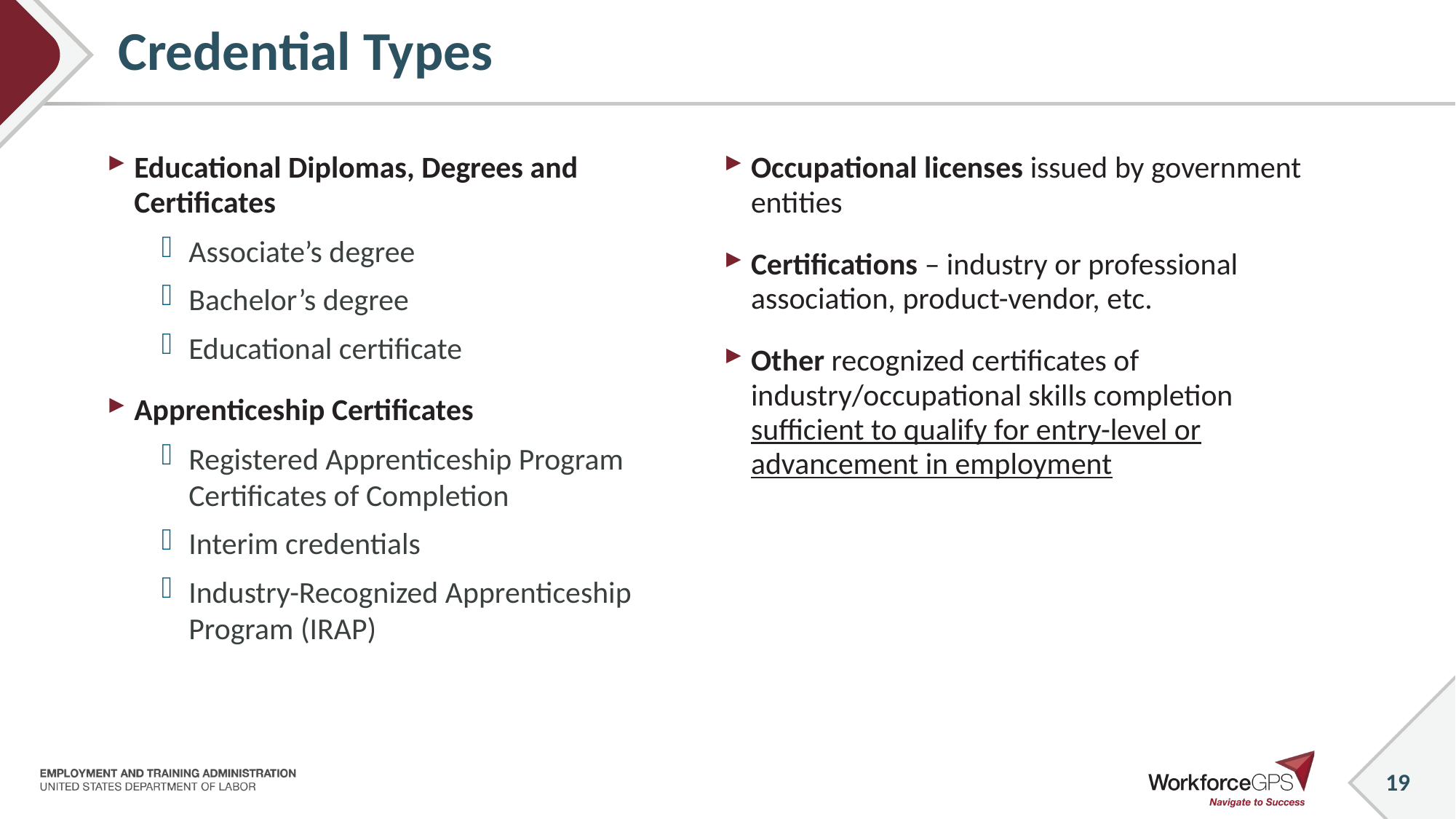

# Credential Types
Educational Diplomas, Degrees and Certificates
Associate’s degree
Bachelor’s degree
Educational certificate
Apprenticeship Certificates
Registered Apprenticeship Program Certificates of Completion
Interim credentials
Industry-Recognized Apprenticeship Program (IRAP)
Occupational licenses issued by government entities
Certifications – industry or professional association, product-vendor, etc.
Other recognized certificates of industry/occupational skills completion sufficient to qualify for entry-level or advancement in employment
19